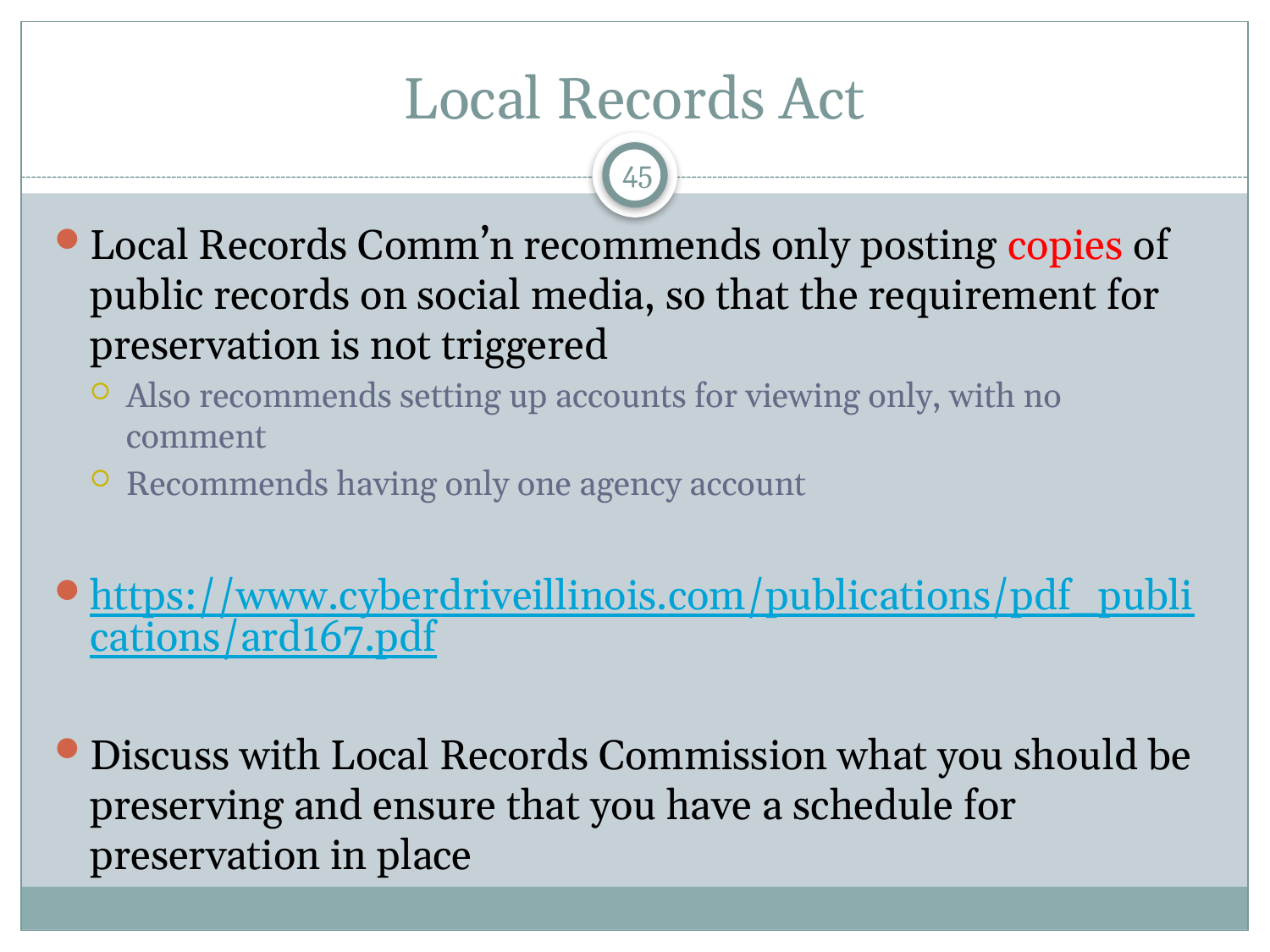

# Local Records Act
45
Local Records Comm’n recommends only posting copies of public records on social media, so that the requirement for preservation is not triggered
Also recommends setting up accounts for viewing only, with no comment
Recommends having only one agency account

https://www.cyberdriveillinois.com/publications/pdf_publications/ard167.pdf

Discuss with Local Records Commission what you should be preserving and ensure that you have a schedule for preservation in place